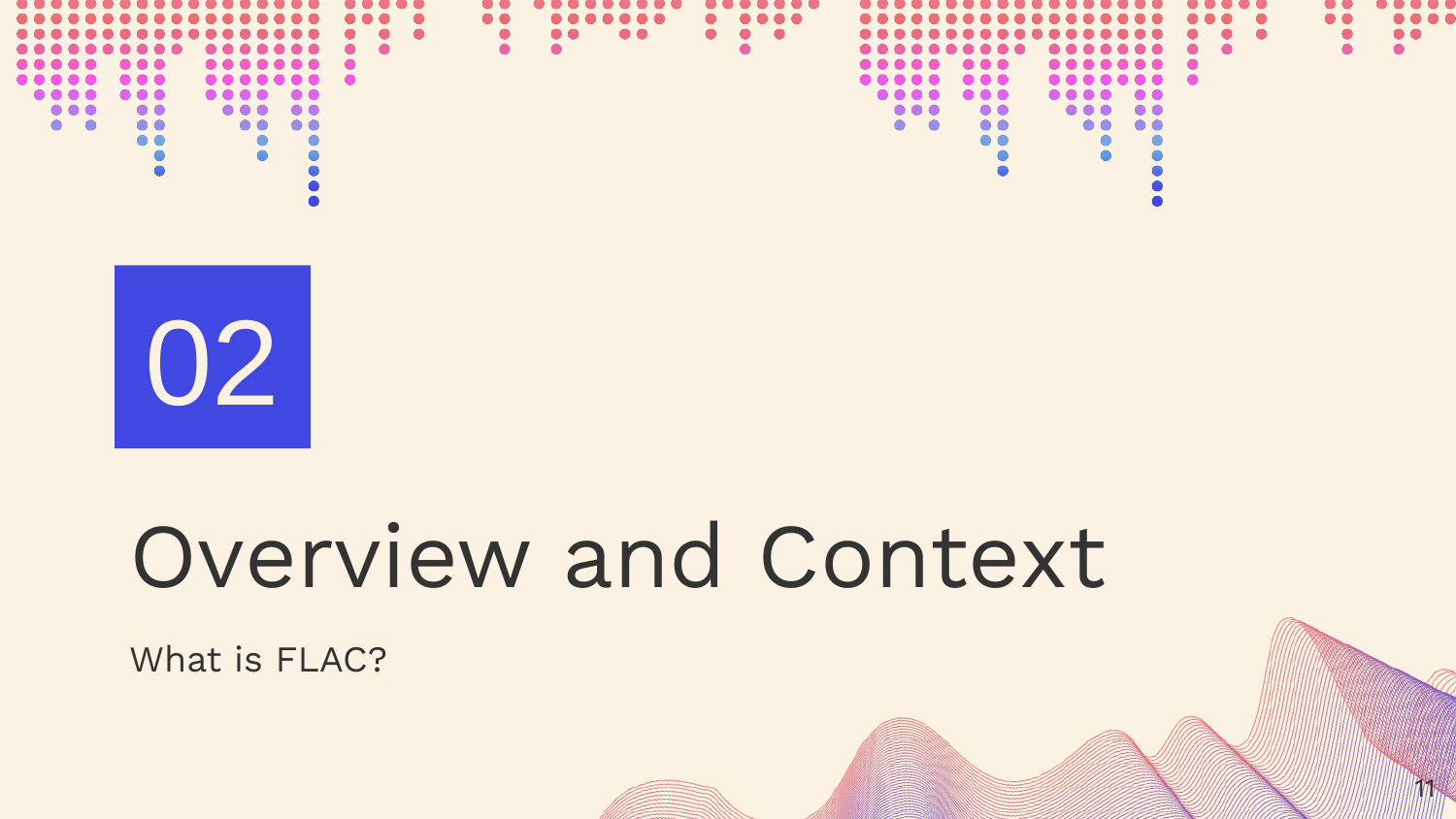

02
# Overview and Context
What is FLAC?
11